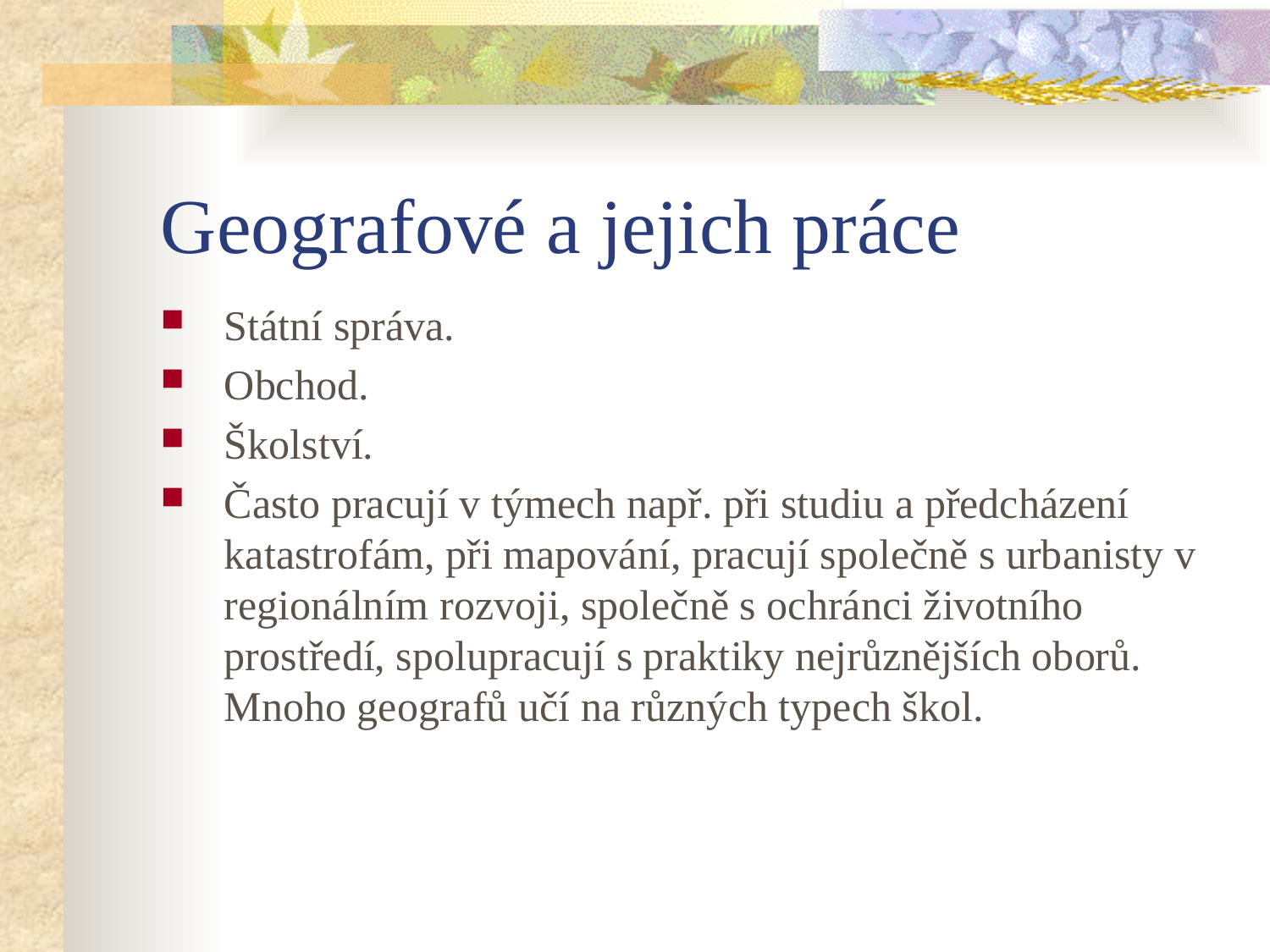

# Geografové a jejich práce
Státní správa.
Obchod.
Školství.
Často pracují v týmech např. při studiu a předcházení katastrofám, při mapování, pracují společně s urbanisty v regionálním rozvoji, společně s ochránci životního prostředí, spolupracují s praktiky nejrůznějších oborů. Mnoho geografů učí na různých typech škol.